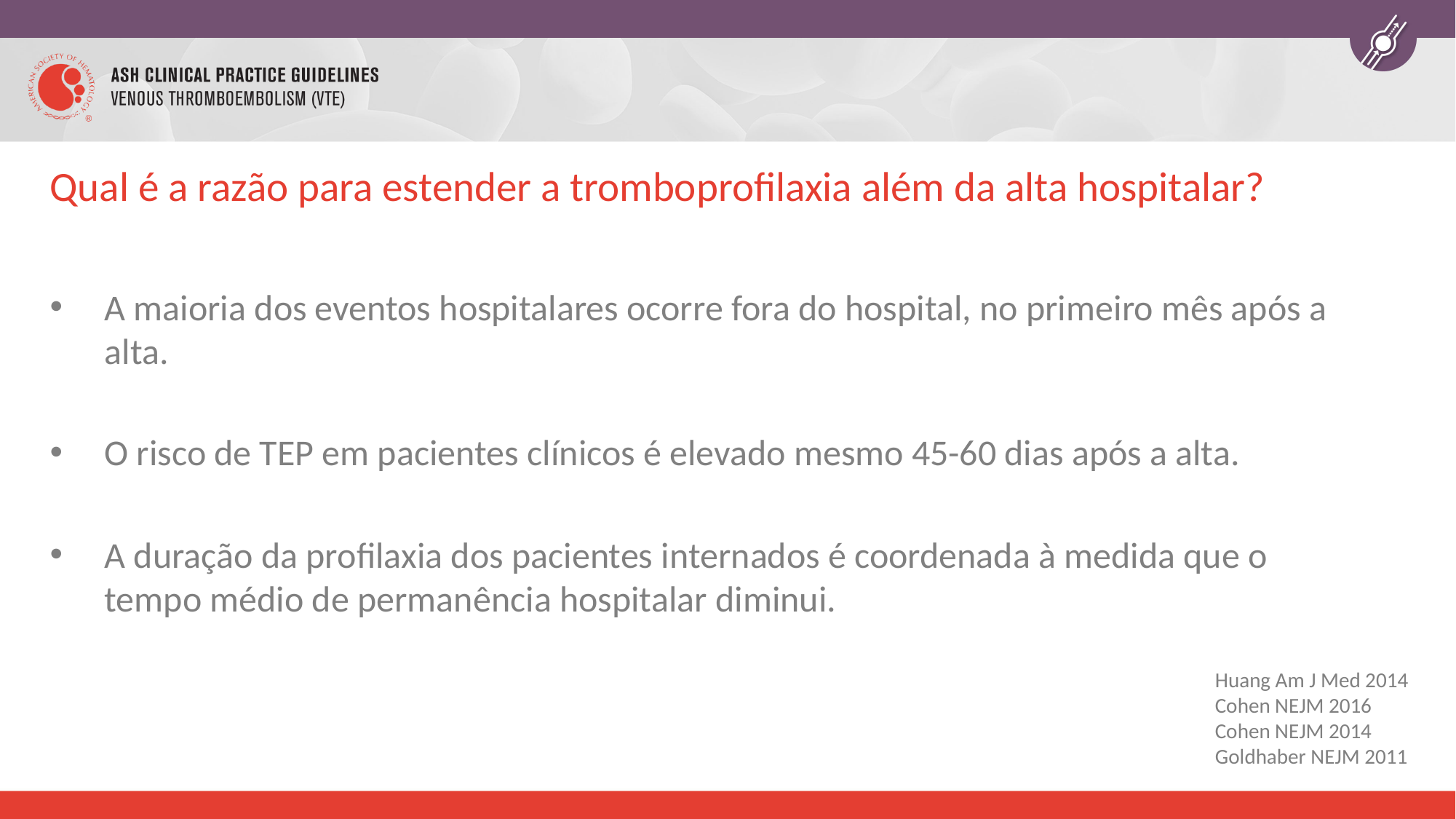

# Qual é a razão para estender a tromboprofilaxia além da alta hospitalar?
A maioria dos eventos hospitalares ocorre fora do hospital, no primeiro mês após a alta.

O risco de TEP em pacientes clínicos é elevado mesmo 45-60 dias após a alta.

A duração da profilaxia dos pacientes internados é coordenada à medida que o tempo médio de permanência hospitalar diminui.
Huang Am J Med 2014
Cohen NEJM 2016
Cohen NEJM 2014
Goldhaber NEJM 2011